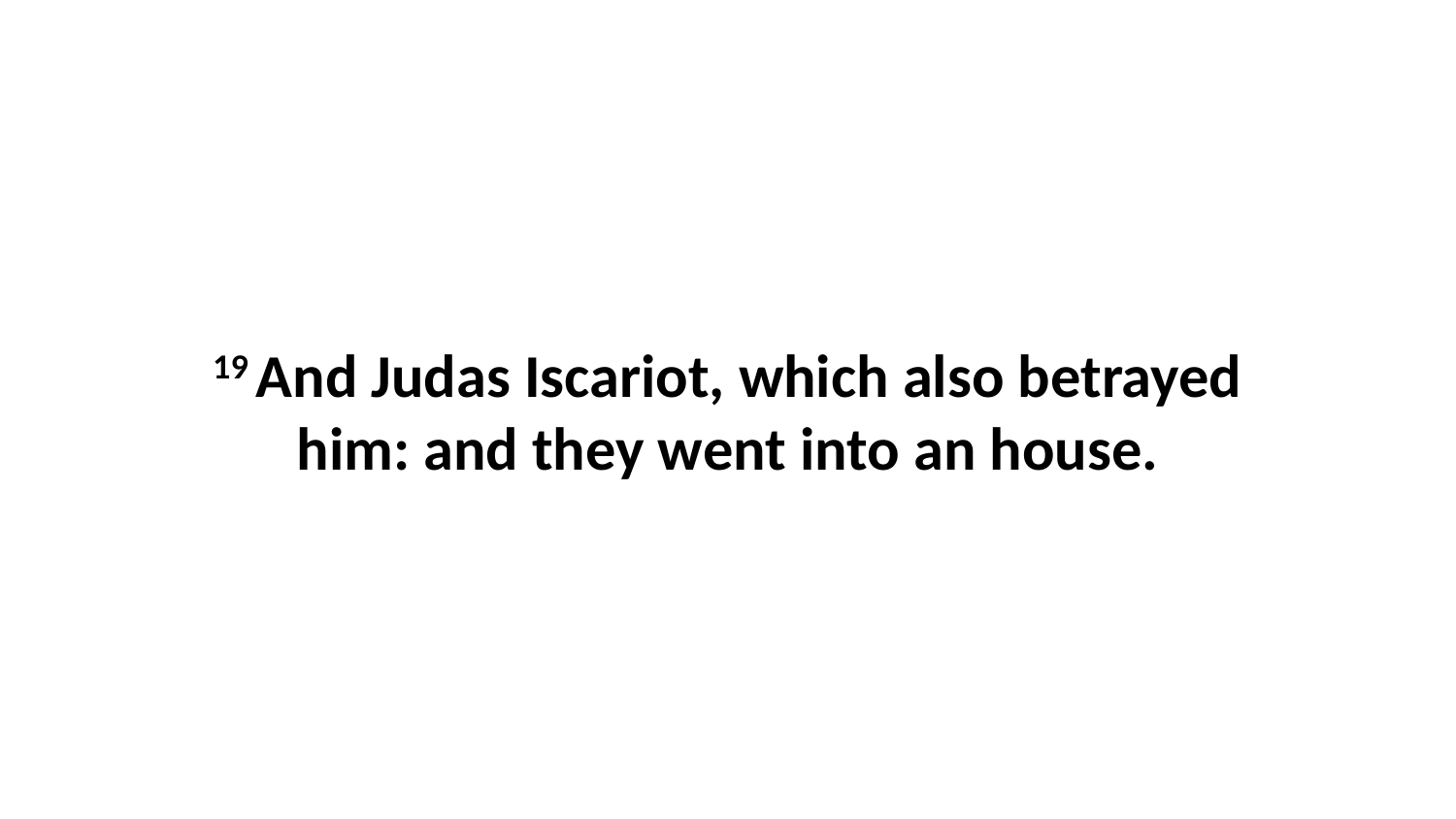

19 And Judas Iscariot, which also betrayed him: and they went into an house.